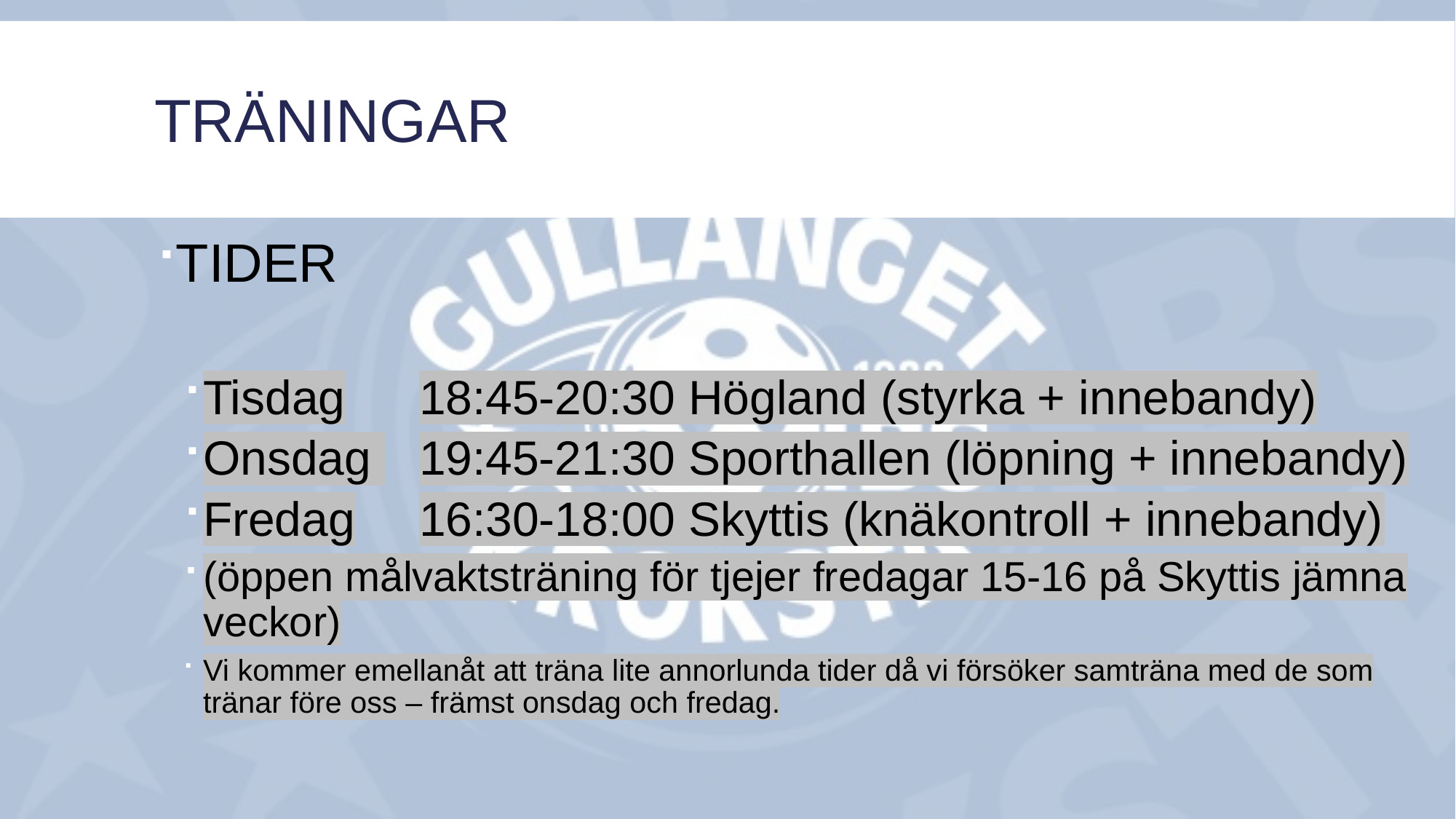

# Träningar
TIDER

Tisdag	18:45-20:30 Högland (styrka + innebandy)
Onsdag 	19:45-21:30 Sporthallen (löpning + innebandy)
Fredag	16:30-18:00 Skyttis (knäkontroll + innebandy)
(öppen målvaktsträning för tjejer fredagar 15-16 på Skyttis jämna veckor)
Vi kommer emellanåt att träna lite annorlunda tider då vi försöker samträna med de som tränar före oss – främst onsdag och fredag.